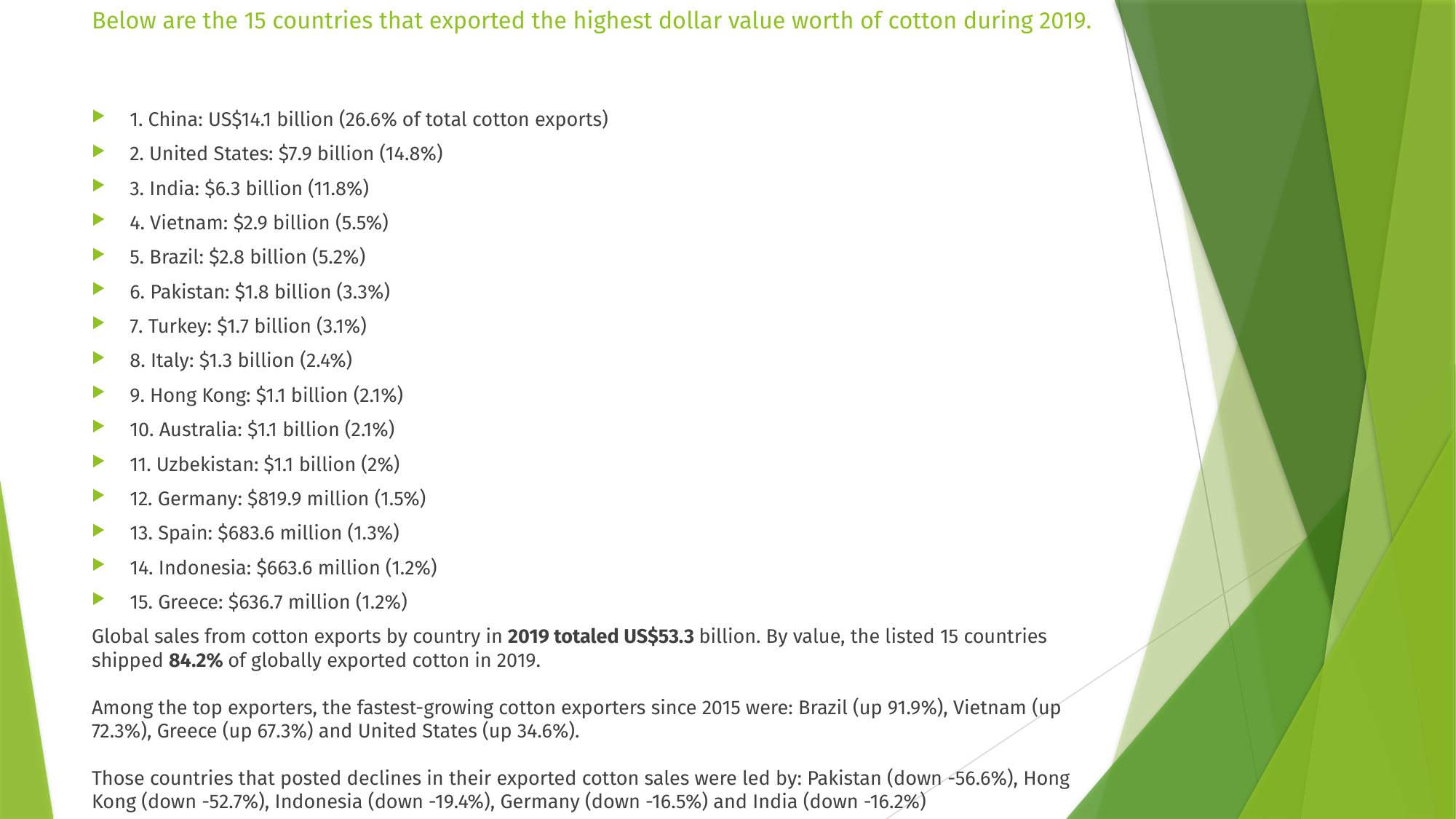

# Below are the 15 countries that exported the highest dollar value worth of cotton during 2019.
1. China: US$14.1 billion (26.6% of total cotton exports)
2. United States: $7.9 billion (14.8%)
3. India: $6.3 billion (11.8%)
4. Vietnam: $2.9 billion (5.5%)
5. Brazil: $2.8 billion (5.2%)
6. Pakistan: $1.8 billion (3.3%)
7. Turkey: $1.7 billion (3.1%)
8. Italy: $1.3 billion (2.4%)
9. Hong Kong: $1.1 billion (2.1%)
10. Australia: $1.1 billion (2.1%)
11. Uzbekistan: $1.1 billion (2%)
12. Germany: $819.9 million (1.5%)
13. Spain: $683.6 million (1.3%)
14. Indonesia: $663.6 million (1.2%)
15. Greece: $636.7 million (1.2%)
Global sales from cotton exports by country in 2019 totaled US$53.3 billion. By value, the listed 15 countries shipped 84.2% of globally exported cotton in 2019.
Among the top exporters, the fastest-growing cotton exporters since 2015 were: Brazil (up 91.9%), Vietnam (up 72.3%), Greece (up 67.3%) and United States (up 34.6%).
Those countries that posted declines in their exported cotton sales were led by: Pakistan (down -56.6%), Hong Kong (down -52.7%), Indonesia (down -19.4%), Germany (down -16.5%) and India (down -16.2%)